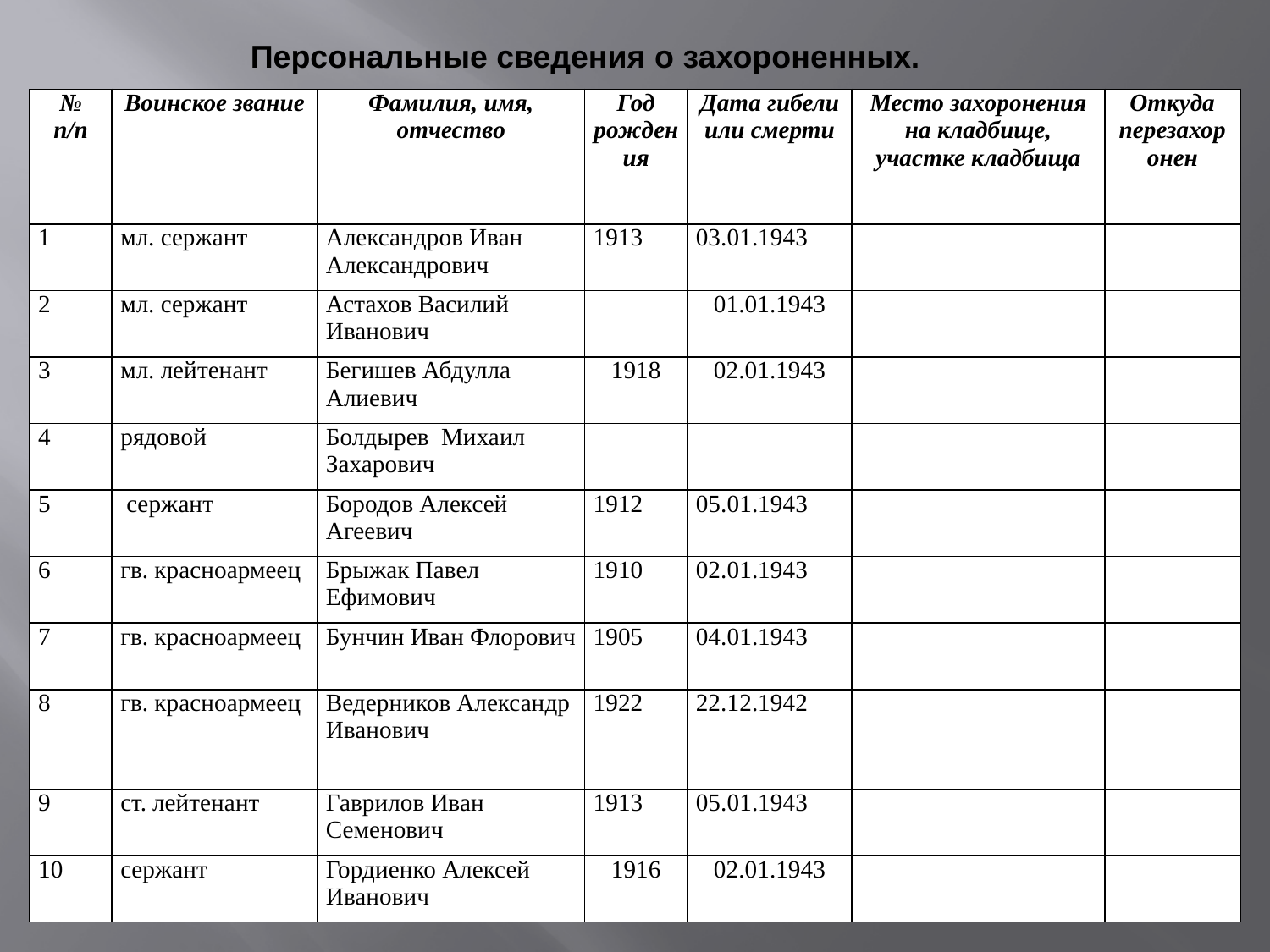

Персональные сведения о захороненных.
| № п/п | Воинское звание | Фамилия, имя, отчество | Год рождения | Дата гибели или смерти | Место захоронения на кладбище, участке кладбища | Откуда перезахоронен |
| --- | --- | --- | --- | --- | --- | --- |
| 1 | мл. сержант | Александров Иван Александрович | 1913 | 03.01.1943 |  |  |
| 2 | мл. сержант | Астахов Василий Иванович |  | 01.01.1943 |  |  |
| 3 | мл. лейтенант | Бегишев Абдулла Алиевич | 1918 | 02.01.1943 |  |  |
| 4 | рядовой | Болдырев Михаил Захарович |  |  |  |  |
| 5 | сержант | Бородов Алексей Агеевич | 1912 | 05.01.1943 |  |  |
| 6 | гв. красноармеец | Брыжак Павел Ефимович | 1910 | 02.01.1943 |  |  |
| 7 | гв. красноармеец | Бунчин Иван Флорович | 1905 | 04.01.1943 |  |  |
| 8 | гв. красноармеец | Ведерников Александр Иванович | 1922 | 22.12.1942 |  |  |
| 9 | ст. лейтенант | Гаврилов Иван Семенович | 1913 | 05.01.1943 |  |  |
| 10 | сержант | Гордиенко Алексей Иванович | 1916 | 02.01.1943 |  |  |